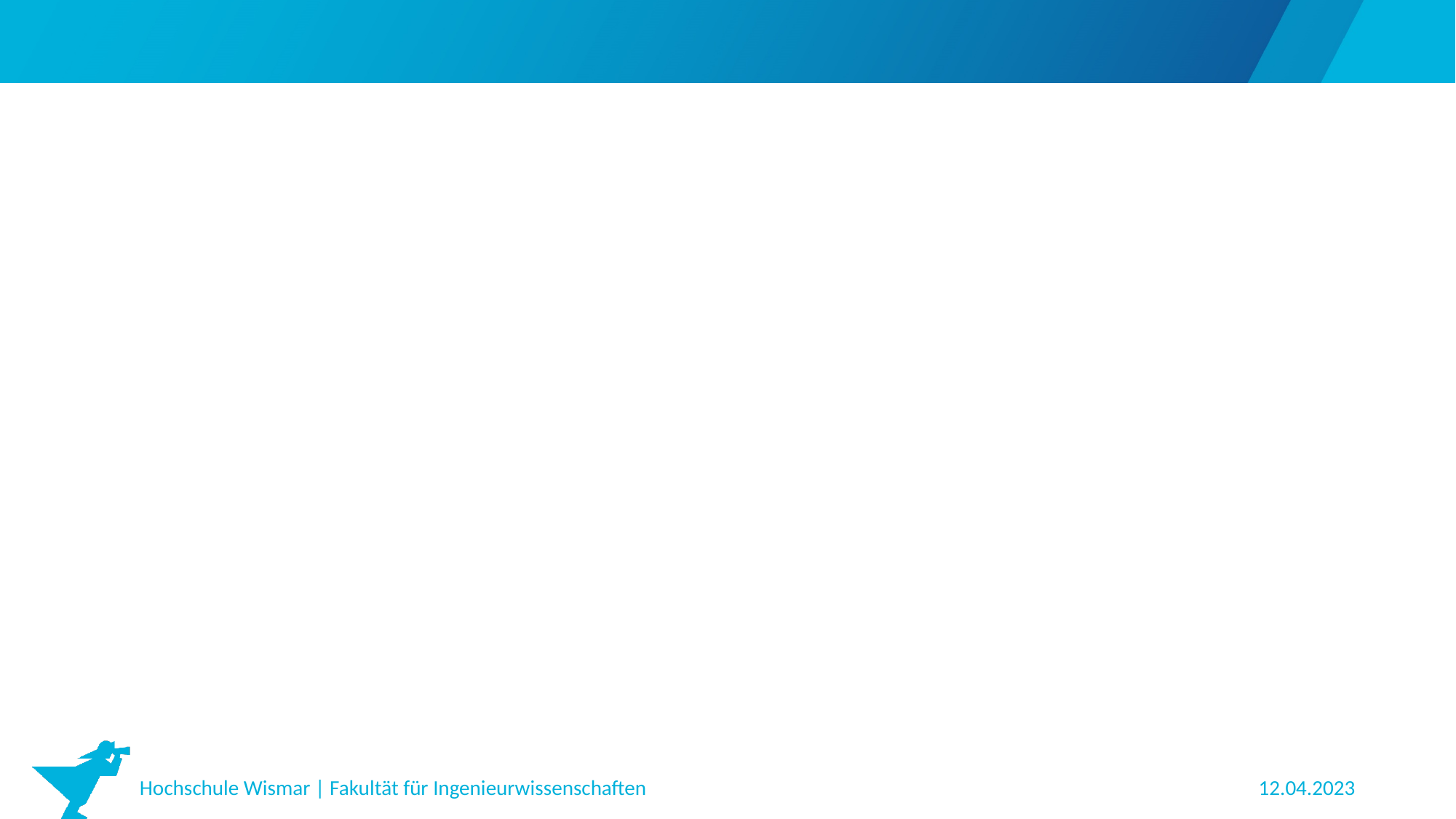

#

Hochschule Wismar | Fakultät für Ingenieurwissenschaften
12.04.2023